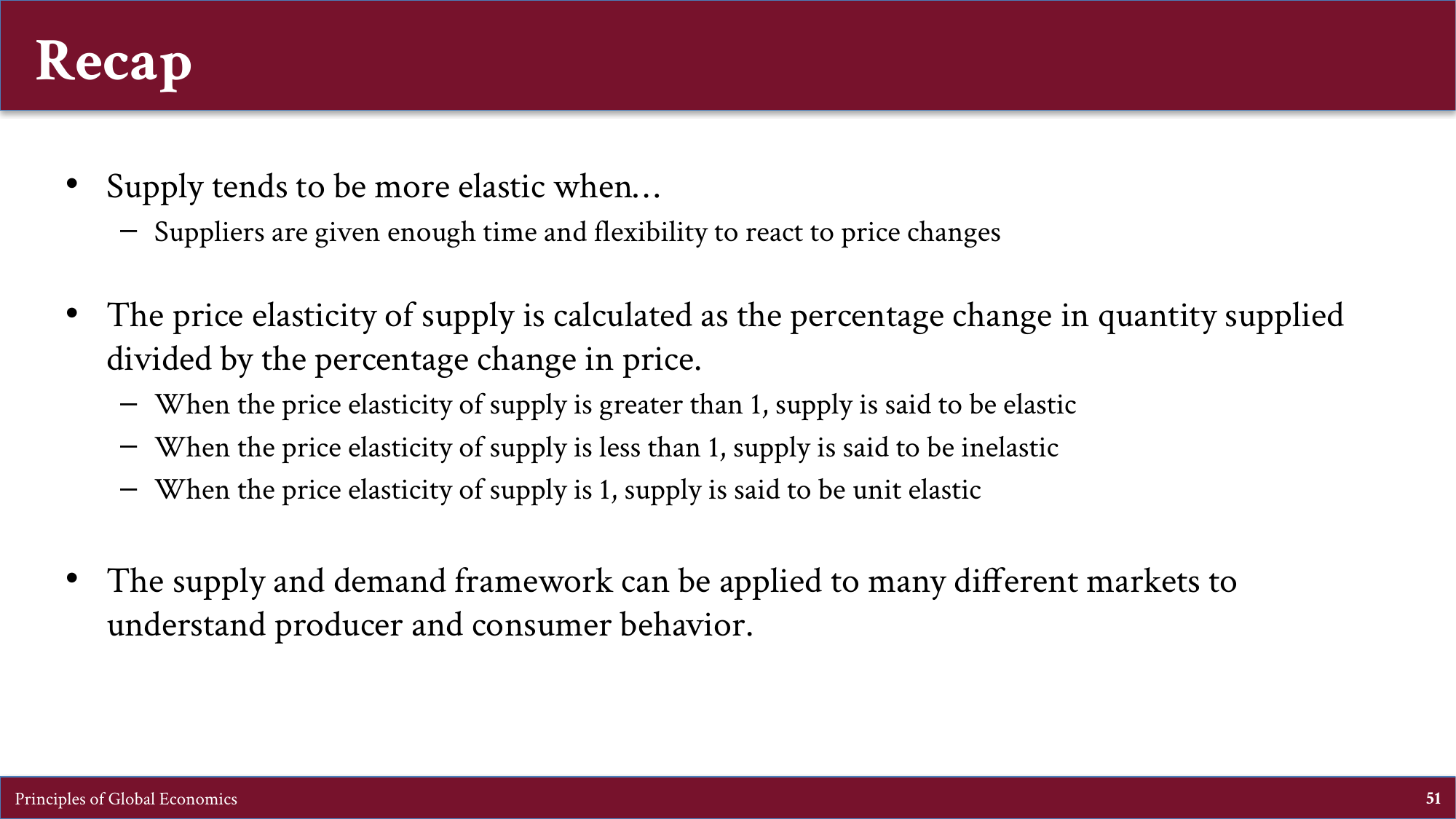

# Recap
Supply tends to be more elastic when…
Suppliers are given enough time and flexibility to react to price changes

The price elasticity of supply is calculated as the percentage change in quantity supplied divided by the percentage change in price.
When the price elasticity of supply is greater than 1, supply is said to be elastic
When the price elasticity of supply is less than 1, supply is said to be inelastic
When the price elasticity of supply is 1, supply is said to be unit elastic

The supply and demand framework can be applied to many different markets to understand producer and consumer behavior.

 Principles of Global Economics
51